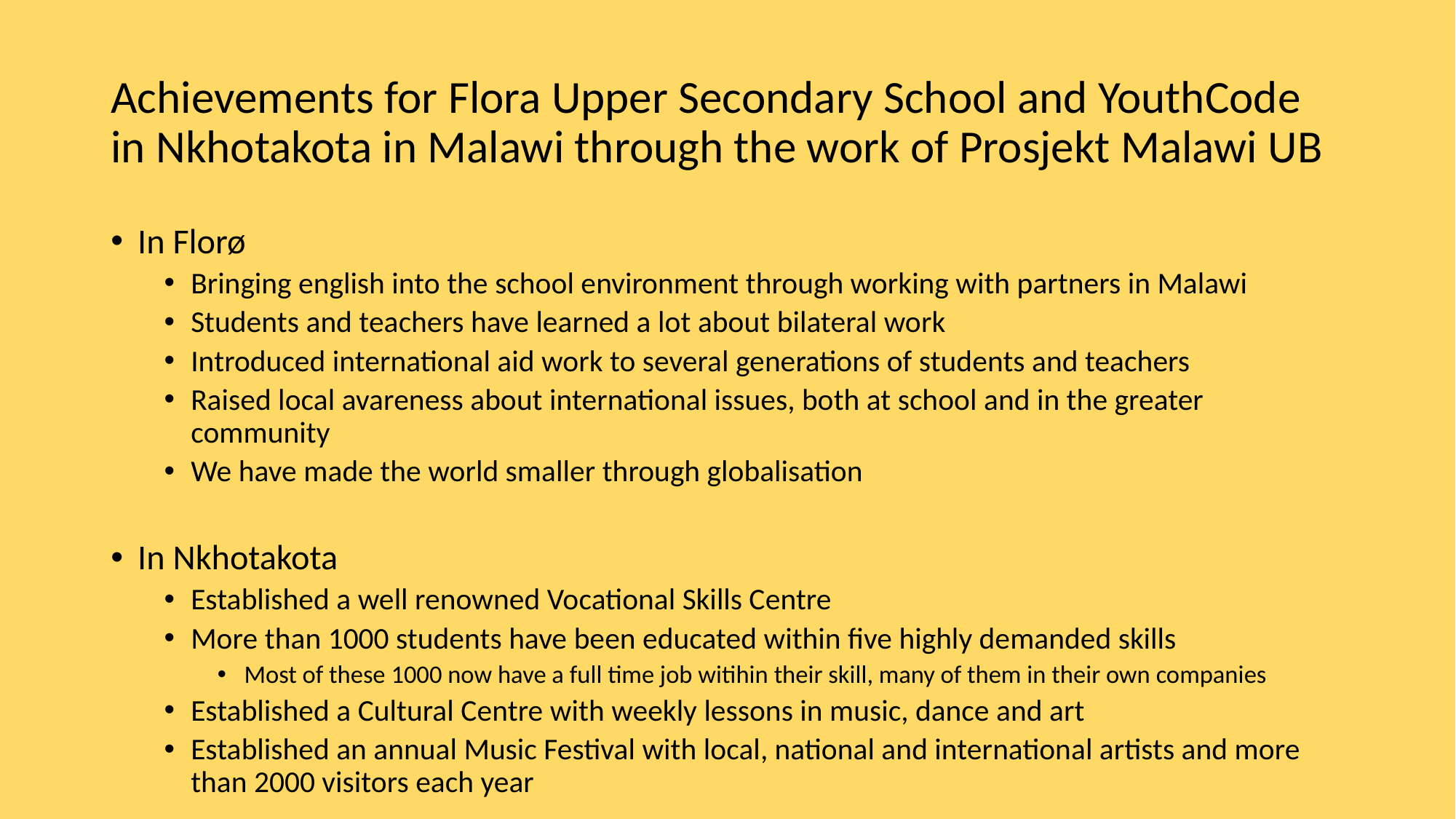

# Achievements for Flora Upper Secondary School and YouthCode in Nkhotakota in Malawi through the work of Prosjekt Malawi UB
In Florø
Bringing english into the school environment through working with partners in Malawi
Students and teachers have learned a lot about bilateral work
Introduced international aid work to several generations of students and teachers
Raised local avareness about international issues, both at school and in the greater community
We have made the world smaller through globalisation

In Nkhotakota
Established a well renowned Vocational Skills Centre
More than 1000 students have been educated within five highly demanded skills
Most of these 1000 now have a full time job witihin their skill, many of them in their own companies
Established a Cultural Centre with weekly lessons in music, dance and art
Established an annual Music Festival with local, national and international artists and more than 2000 visitors each year